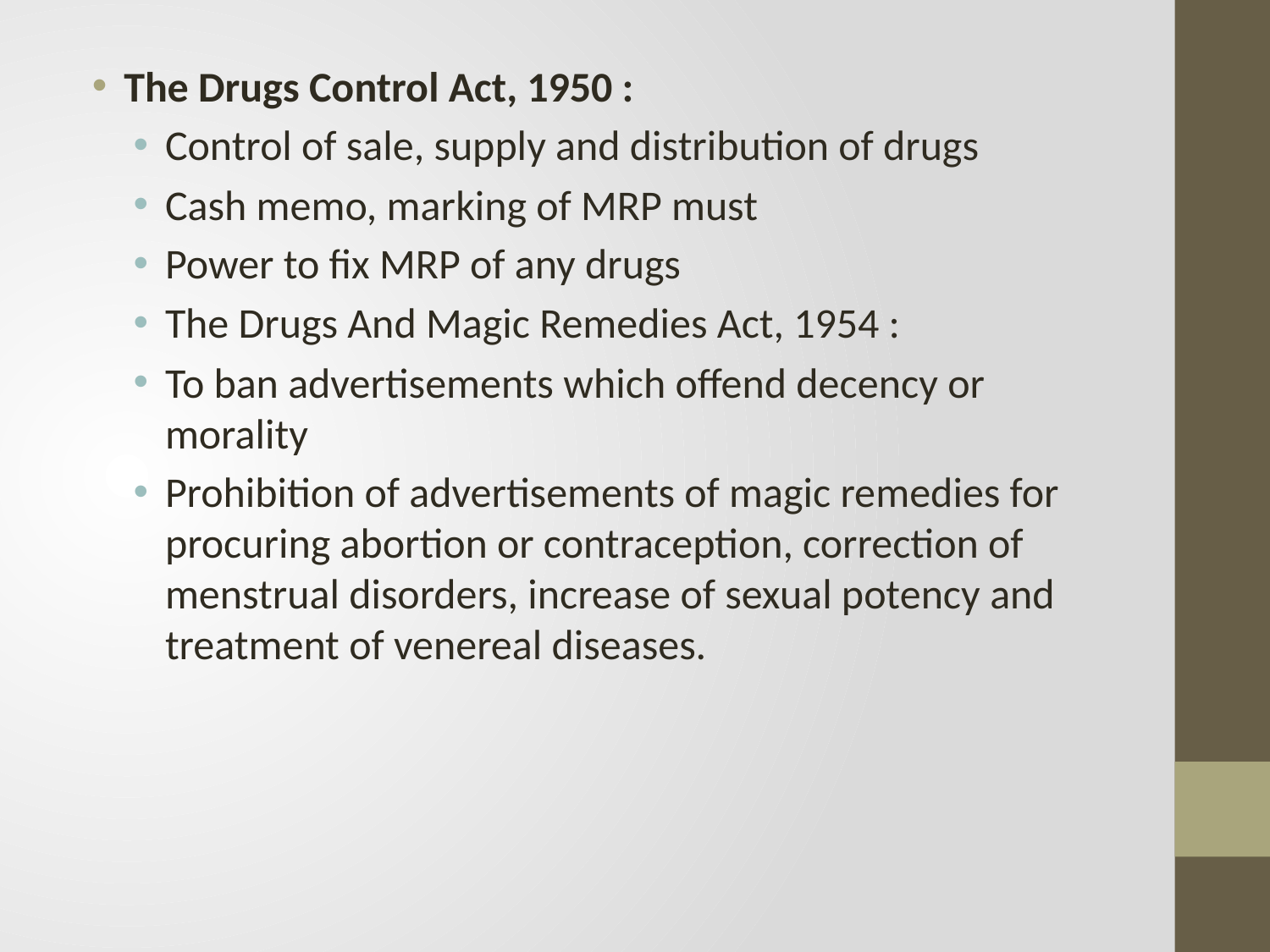

The Drugs Control Act, 1950 :
Control of sale, supply and distribution of drugs
Cash memo, marking of MRP must
Power to fix MRP of any drugs
The Drugs And Magic Remedies Act, 1954 :
To ban advertisements which offend decency or morality
Prohibition of advertisements of magic remedies for procuring abortion or contraception, correction of menstrual disorders, increase of sexual potency and treatment of venereal diseases.